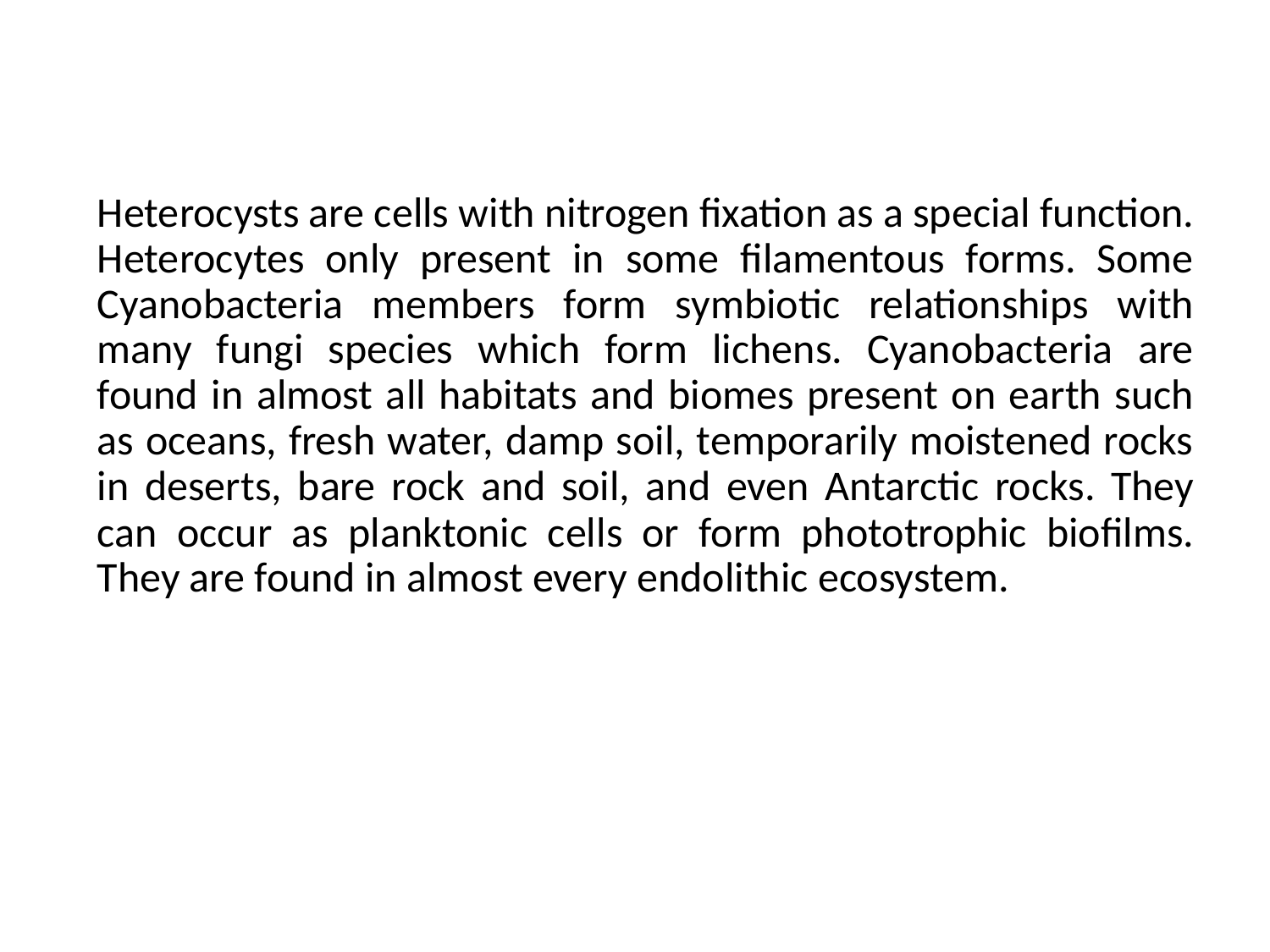

# Heterocysts are cells with nitrogen fixation as a special function. Heterocytes only present in some filamentous forms. Some Cyanobacteria members form symbiotic relationships with many fungi species which form lichens. Cyanobacteria are found in almost all habitats and biomes present on earth such as oceans, fresh water, damp soil, temporarily moistened rocks in deserts, bare rock and soil, and even Antarctic rocks. They can occur as planktonic cells or form phototrophic biofilms. They are found in almost every endolithic ecosystem.